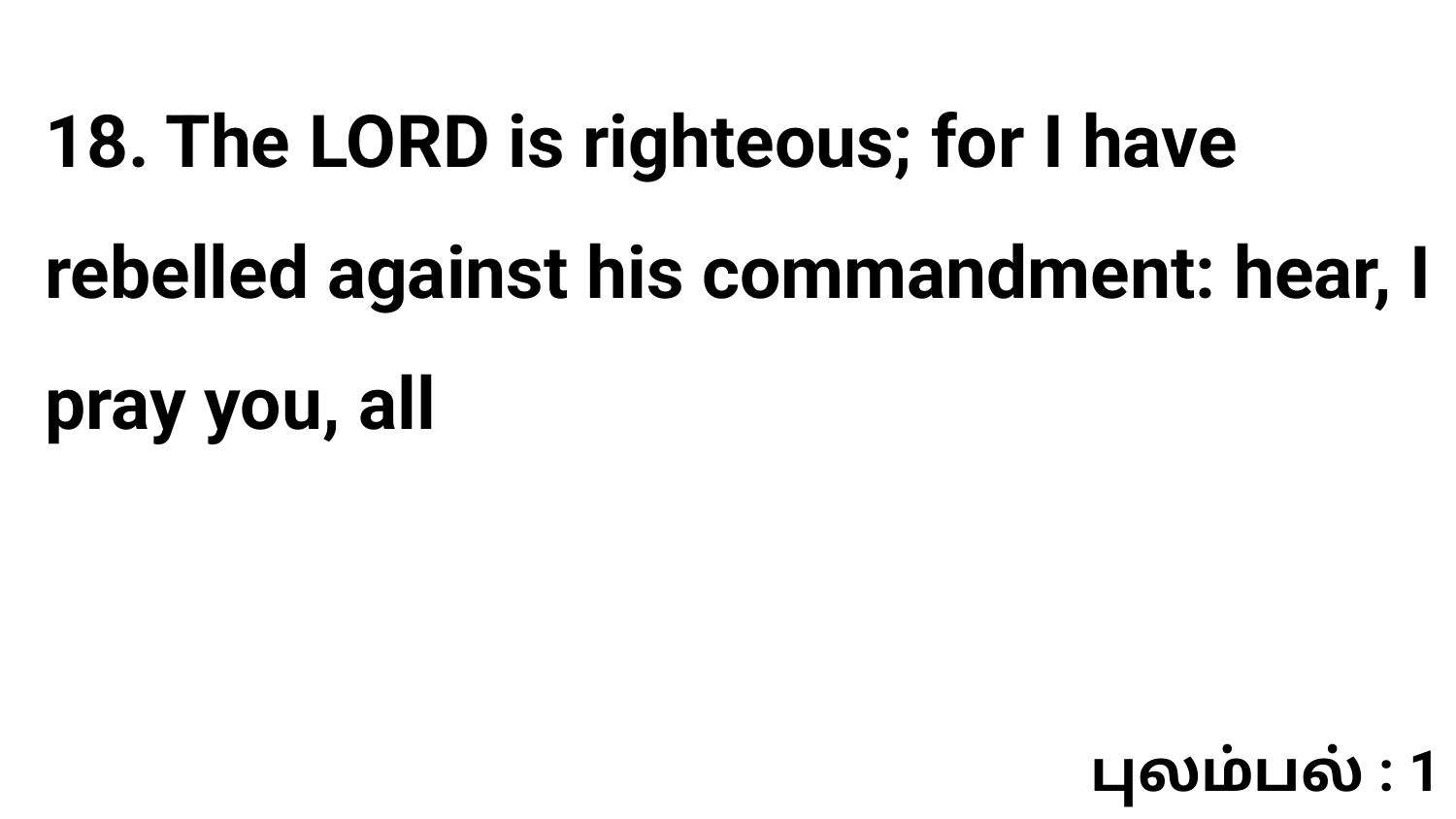

18. The LORD is righteous; for I have rebelled against his commandment: hear, I pray you, all
புலம்பல் : 1